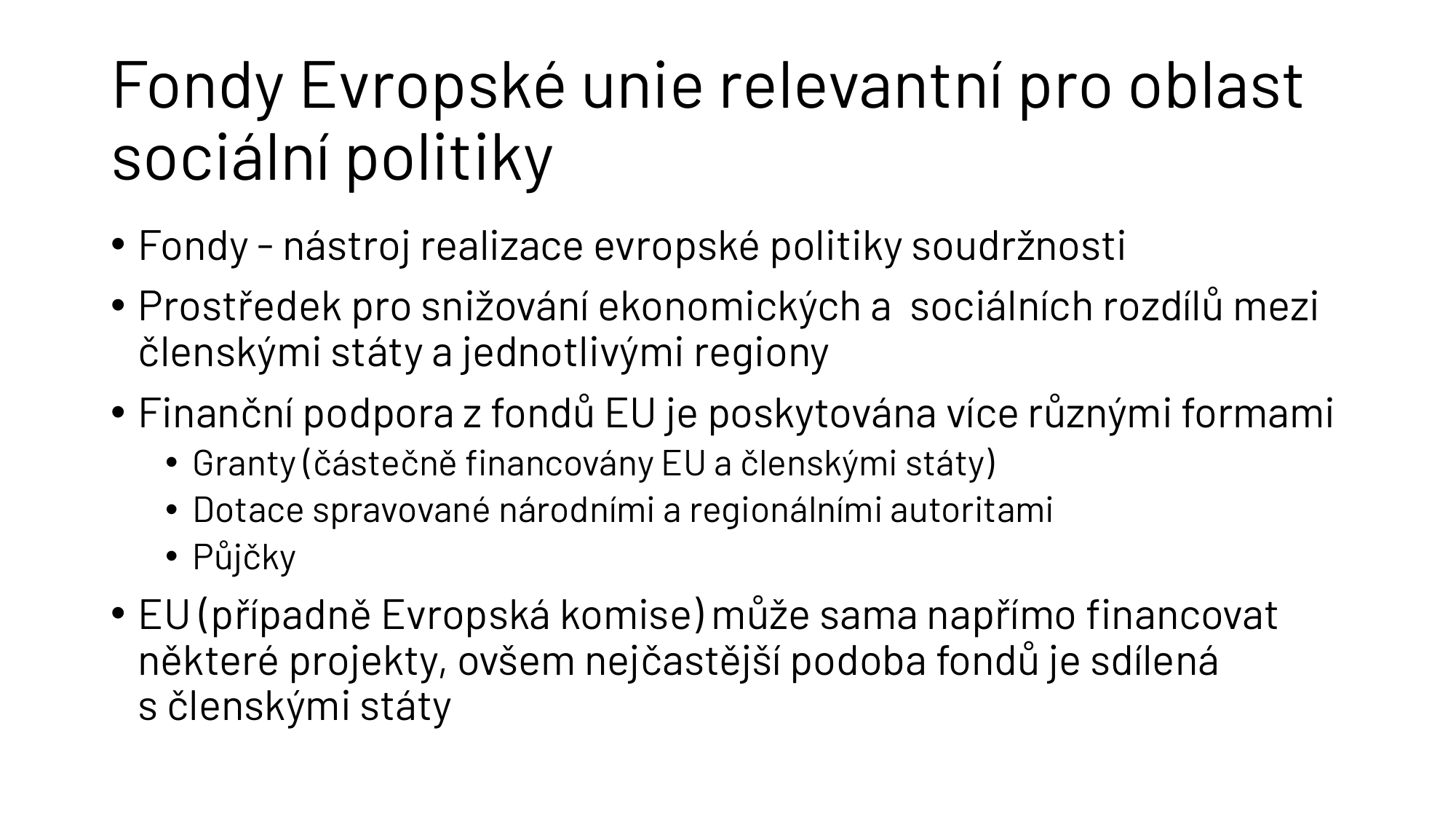

# Fondy Evropské unie relevantní pro oblast sociální politiky
Fondy - nástroj realizace evropské politiky soudržnosti
Prostředek pro snižování ekonomických a  sociálních rozdílů mezi členskými státy a jednotlivými regiony
Finanční podpora z fondů EU je poskytována více různými formami
Granty (částečně financovány EU a členskými státy)
Dotace spravované národními a regionálními autoritami
Půjčky
EU (případně Evropská komise) může sama napřímo financovat některé projekty, ovšem nejčastější podoba fondů je sdílená
s členskými státy